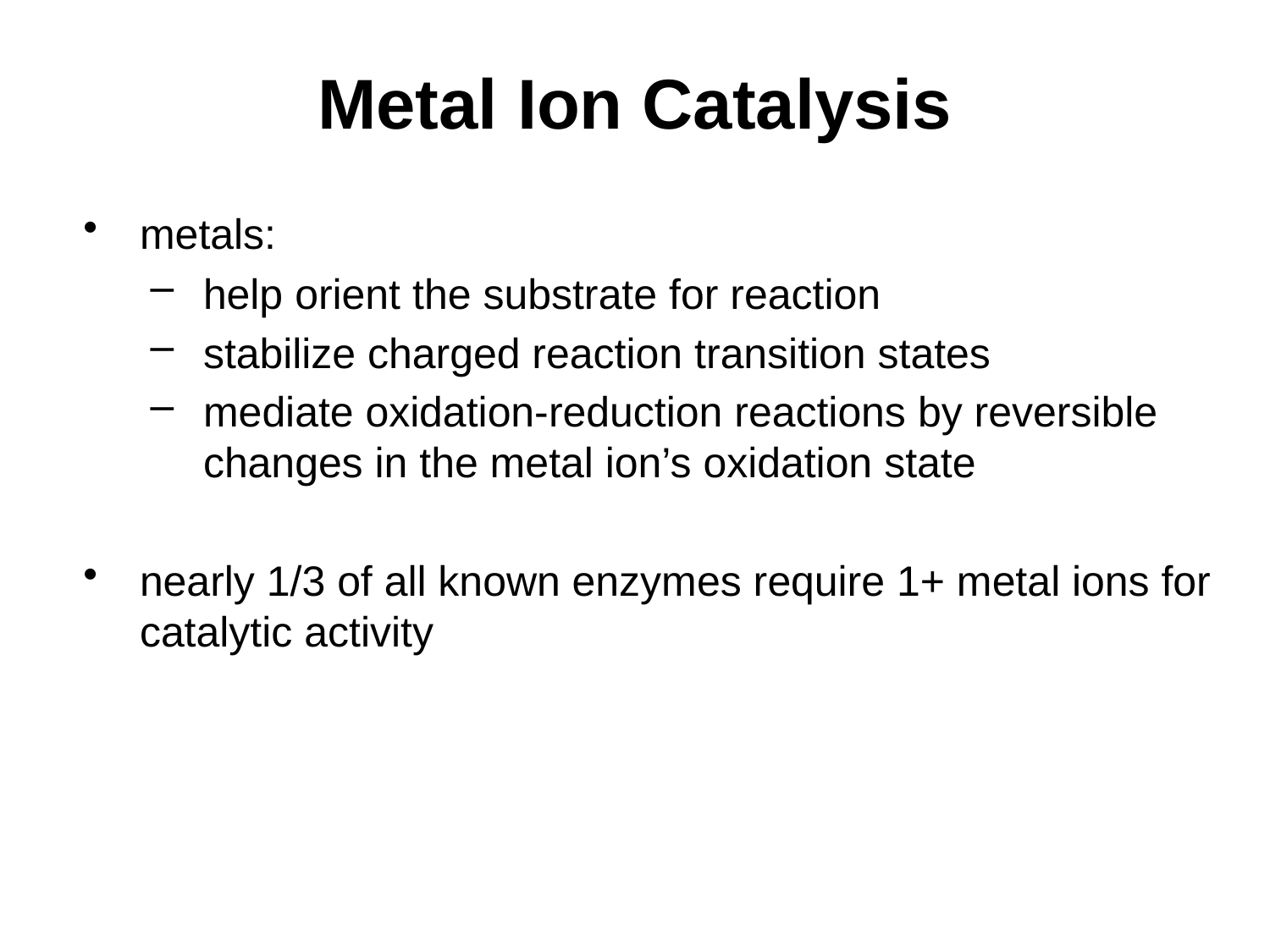

# Metal Ion Catalysis
metals:
help orient the substrate for reaction
stabilize charged reaction transition states
mediate oxidation-reduction reactions by reversible changes in the metal ion’s oxidation state

nearly 1/3 of all known enzymes require 1+ metal ions for catalytic activity